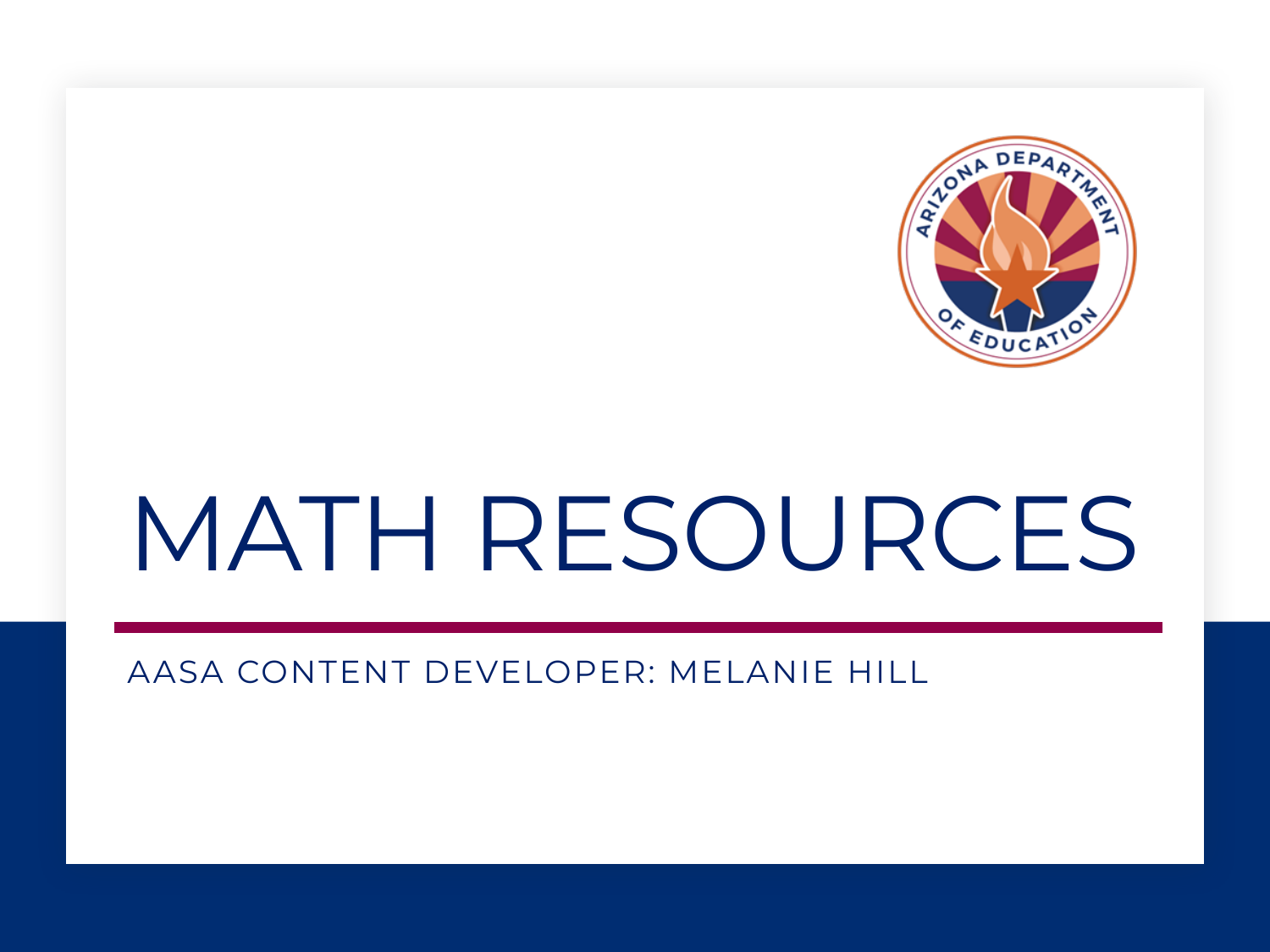

# Math Resources
AASA Content Developer: Melanie Hill